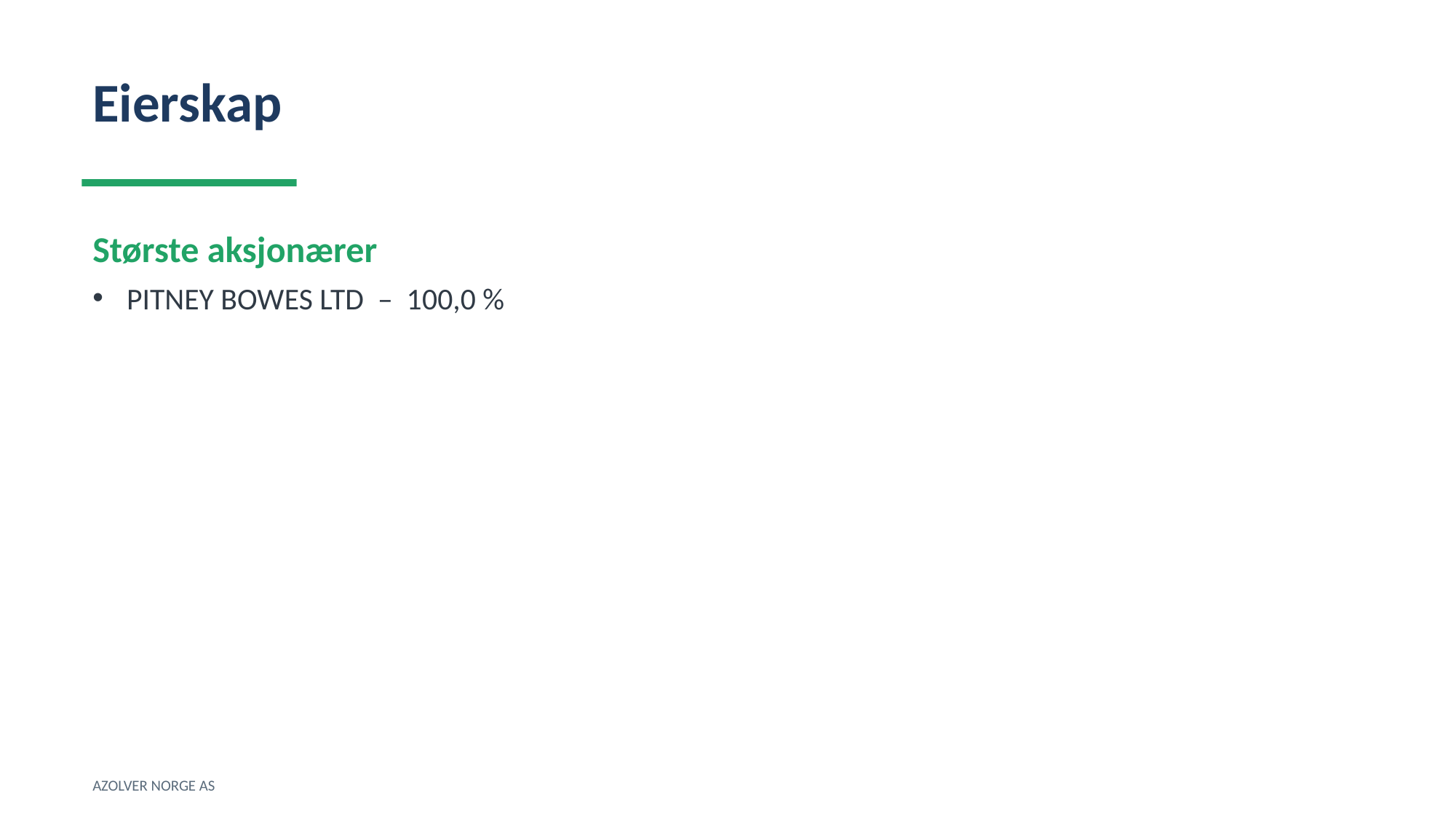

Eierskap

Største aksjonærer
PITNEY BOWES LTD  –  100,0 %
AZOLVER NORGE AS